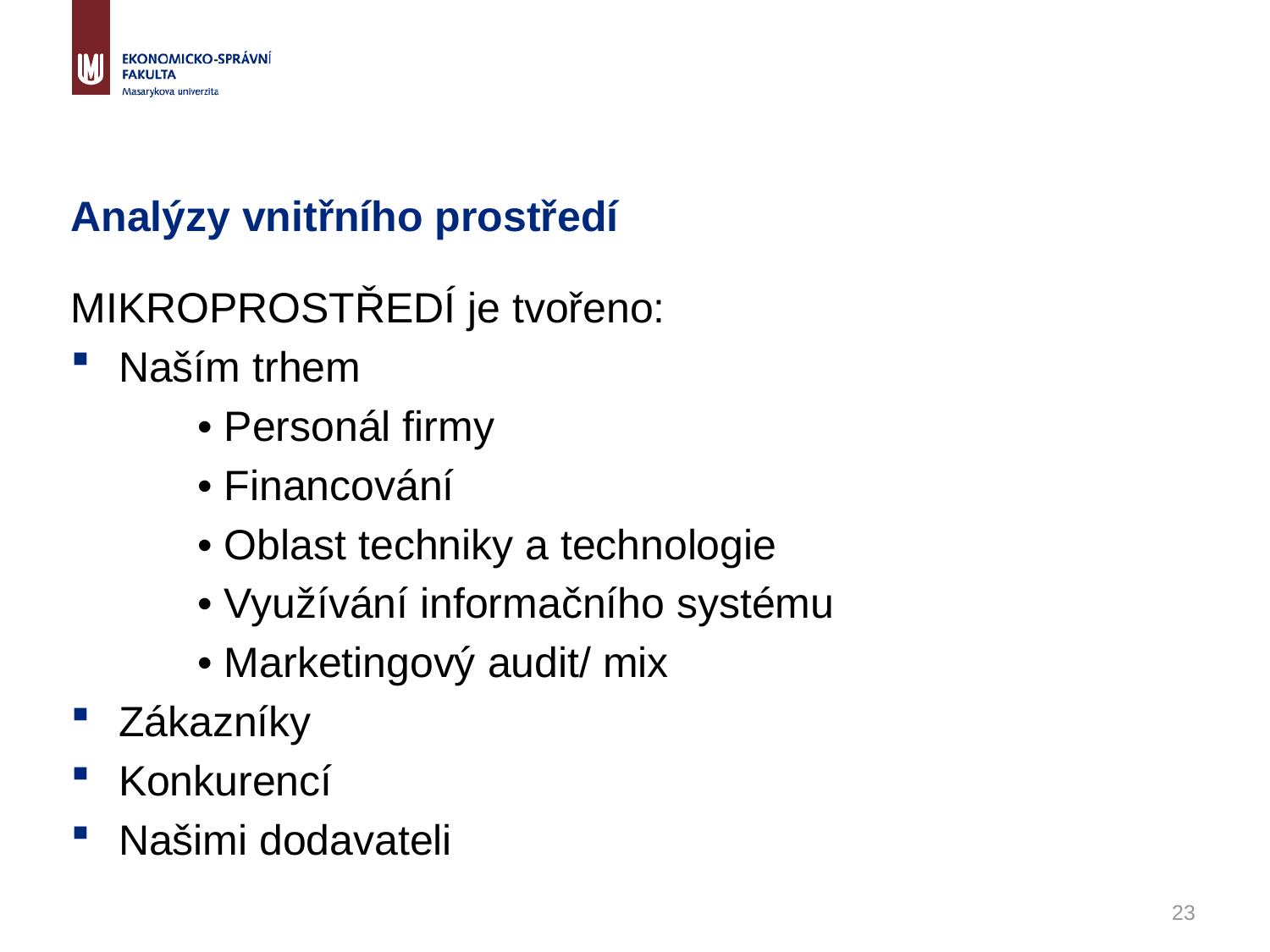

# Analýzy vnitřního prostředí
MIKROPROSTŘEDÍ je tvořeno:
Naším trhem
	• Personál firmy
	• Financování
	• Oblast techniky a technologie
	• Využívání informačního systému
	• Marketingový audit/ mix
Zákazníky
Konkurencí
Našimi dodavateli
23